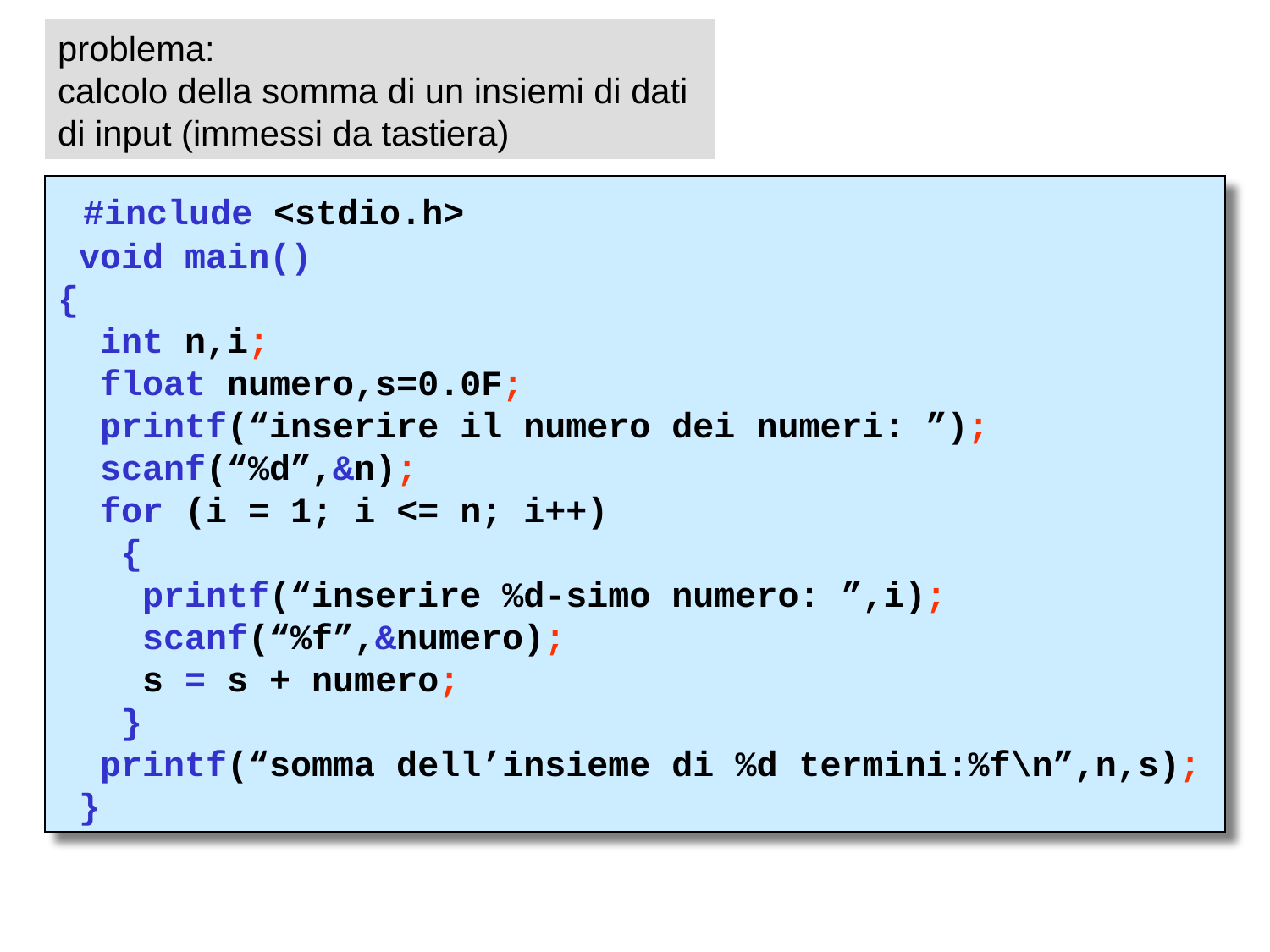

problema:
calcolo della somma di un insiemi di dati di input (immessi da tastiera)
 #include <stdio.h>
 void main()
{
  int n,i;
  float numero,s=0.0F;
  printf(“inserire il numero dei numeri: ”);
  scanf(“%d”,&n);
  for (i = 1; i <= n; i++)
   {
    printf(“inserire %d-simo numero: ”,i);
    scanf(“%f”,&numero);
    s = s + numero;
   }
  printf(“somma dell’insieme di %d termini:%f\n”,n,s);
 }